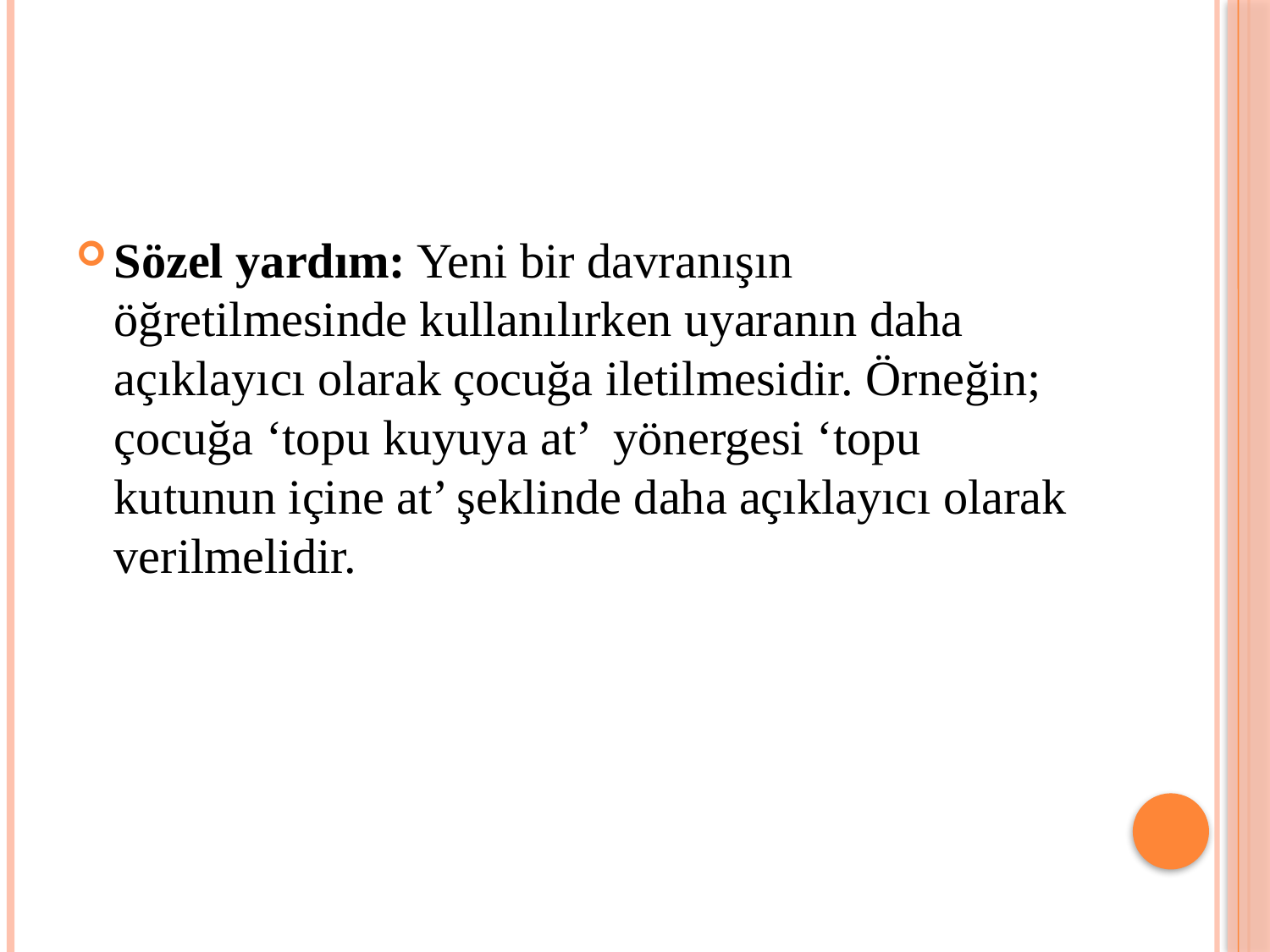

#
Sözel yardım: Yeni bir davranışın öğretilmesinde kullanılırken uyaranın daha açıklayıcı olarak çocuğa iletilmesidir. Örneğin; çocuğa ‘topu kuyuya at’  yönergesi ‘topu kutunun içine at’ şeklinde daha açıklayıcı olarak verilmelidir.